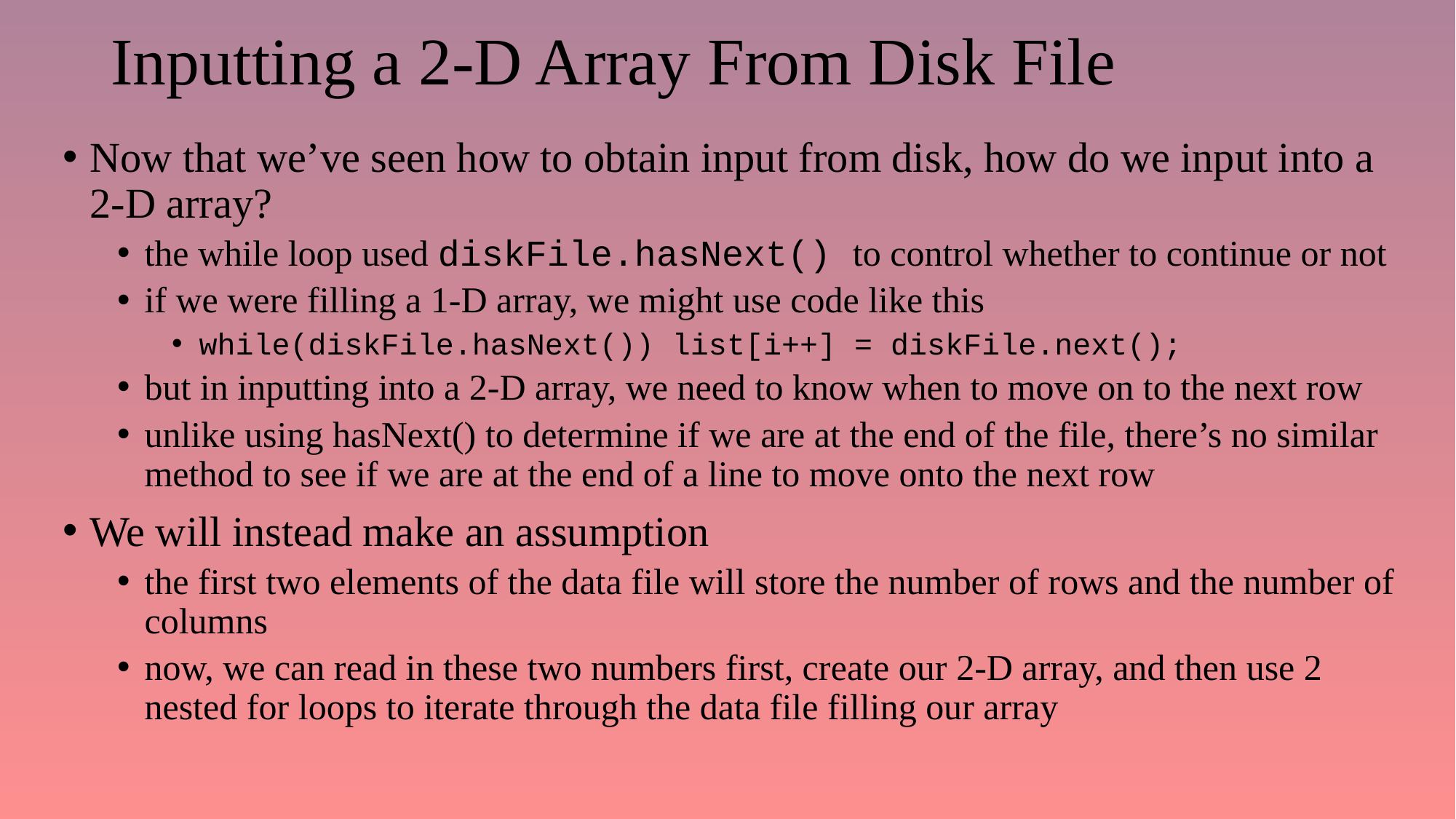

# Inputting a 2-D Array From Disk File
Now that we’ve seen how to obtain input from disk, how do we input into a 2-D array?
the while loop used diskFile.hasNext() to control whether to continue or not
if we were filling a 1-D array, we might use code like this
while(diskFile.hasNext()) list[i++] = diskFile.next();
but in inputting into a 2-D array, we need to know when to move on to the next row
unlike using hasNext() to determine if we are at the end of the file, there’s no similar method to see if we are at the end of a line to move onto the next row
We will instead make an assumption
the first two elements of the data file will store the number of rows and the number of columns
now, we can read in these two numbers first, create our 2-D array, and then use 2 nested for loops to iterate through the data file filling our array